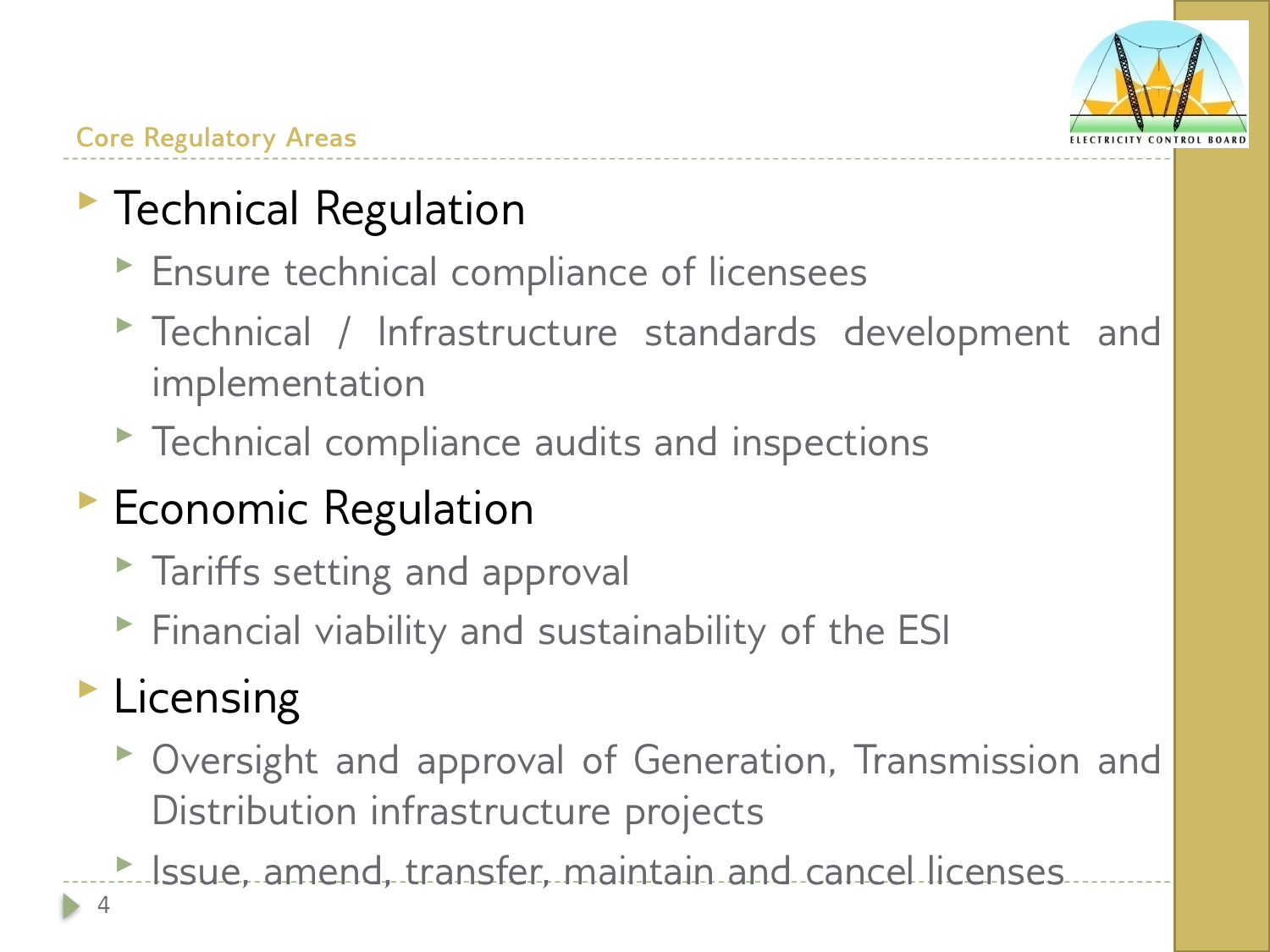

# Core Regulatory Areas
Technical Regulation
Ensure technical compliance of licensees
Technical / Infrastructure standards development and implementation
Technical compliance audits and inspections
Economic Regulation
Tariffs setting and approval
Financial viability and sustainability of the ESI
Licensing
Oversight and approval of Generation, Transmission and Distribution infrastructure projects
Issue, amend, transfer, maintain and cancel licenses
4